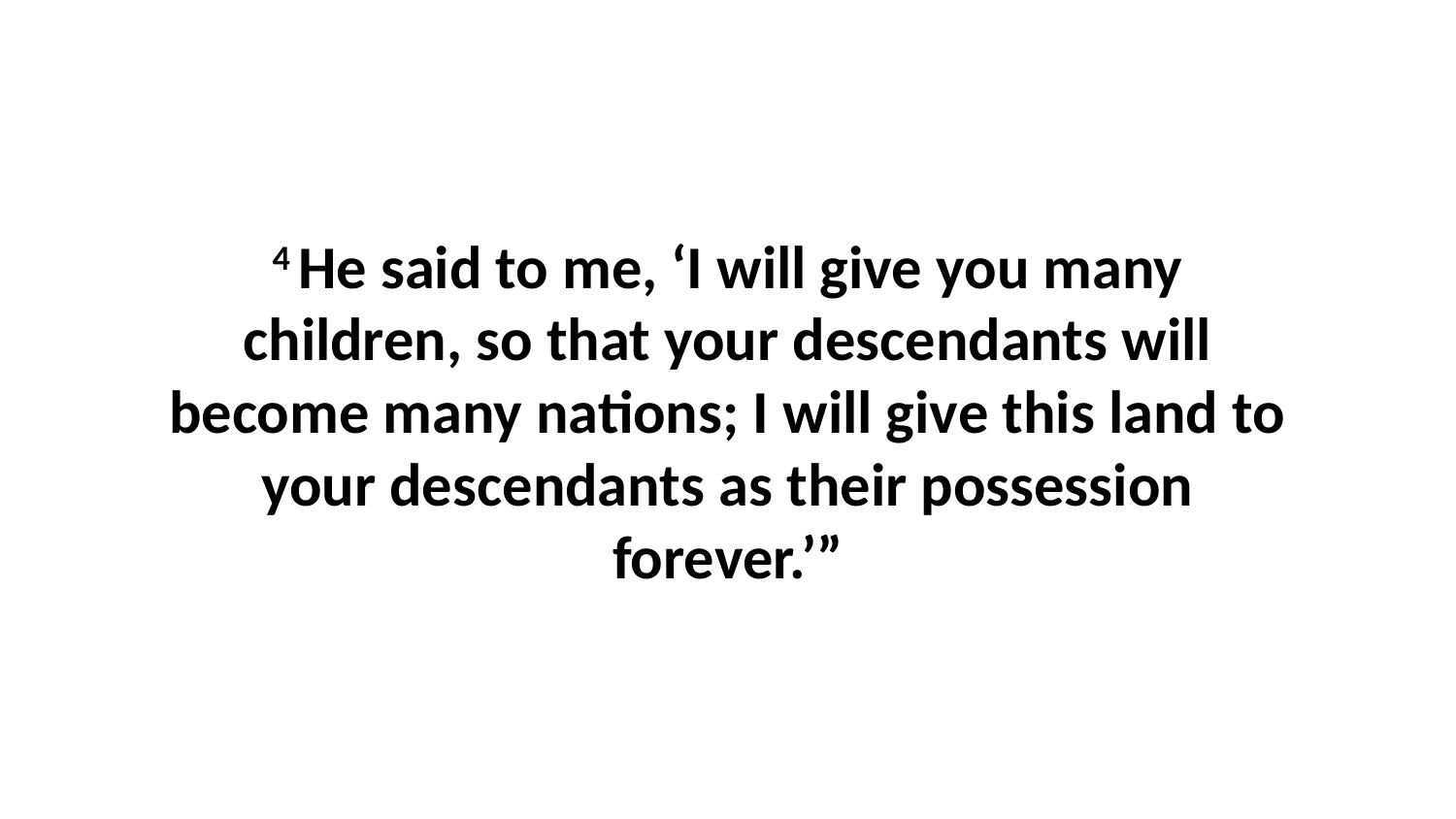

4 He said to me, ‘I will give you many children, so that your descendants will become many nations; I will give this land to your descendants as their possession forever.’”